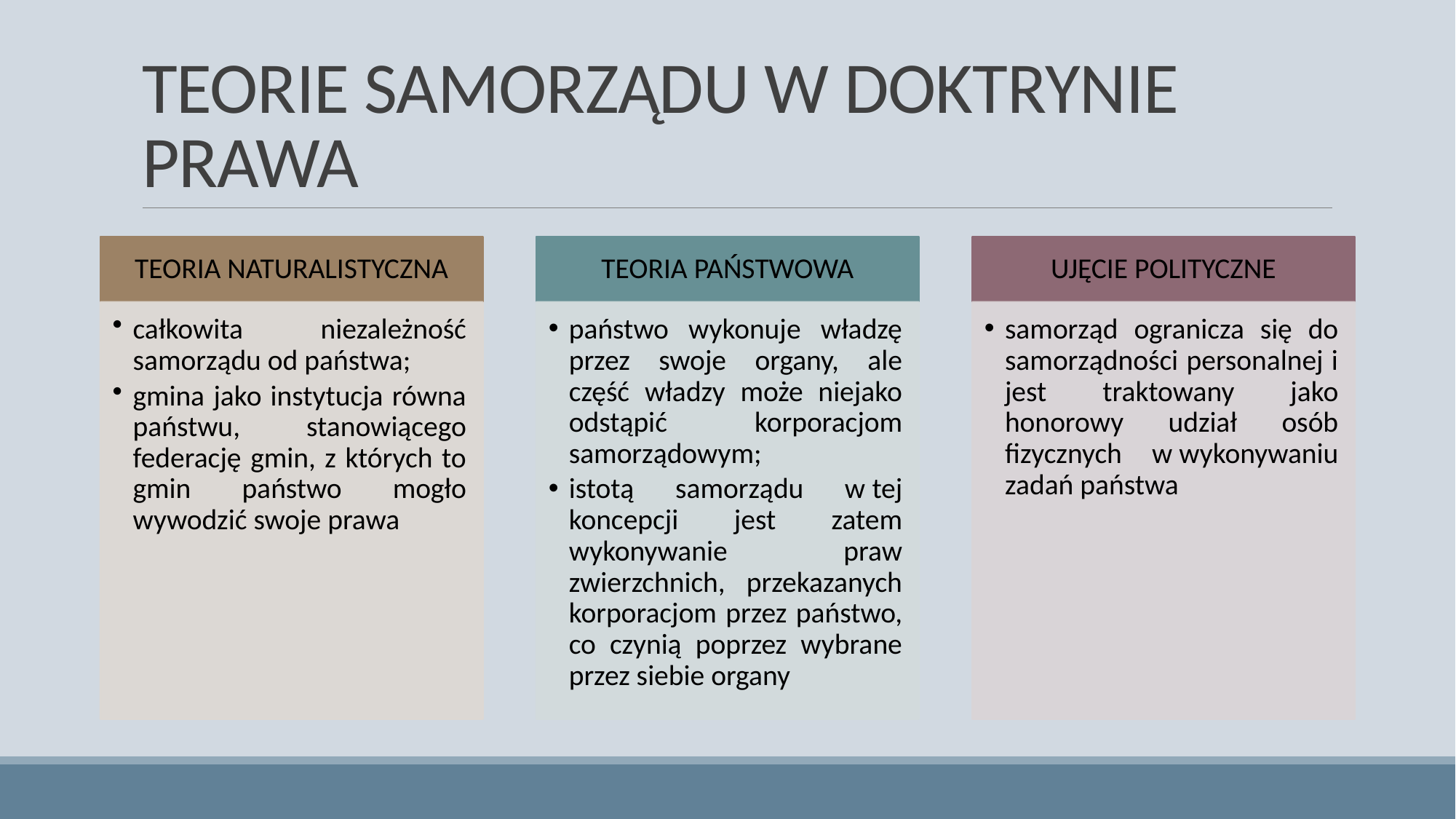

# TEORIE SAMORZĄDU W DOKTRYNIE PRAWA
TEORIA NATURALISTYCZNA
całkowita niezależność samorządu od państwa;
gmina jako instytucja równa państwu, stanowiącego federację gmin, z których to gmin państwo mogło wywodzić swoje prawa
TEORIA PAŃSTWOWA
państwo wykonuje władzę przez swoje organy, ale część władzy może niejako odstąpić korporacjom samorządowym;
istotą samorządu w tej koncepcji jest zatem wykonywanie praw zwierzchnich, przekazanych korporacjom przez państwo, co czynią poprzez wybrane przez siebie organy
UJĘCIE POLITYCZNE
samorząd ogranicza się do samorządności personalnej i jest traktowany jako honorowy udział osób fizycznych w wykonywaniu zadań państwa